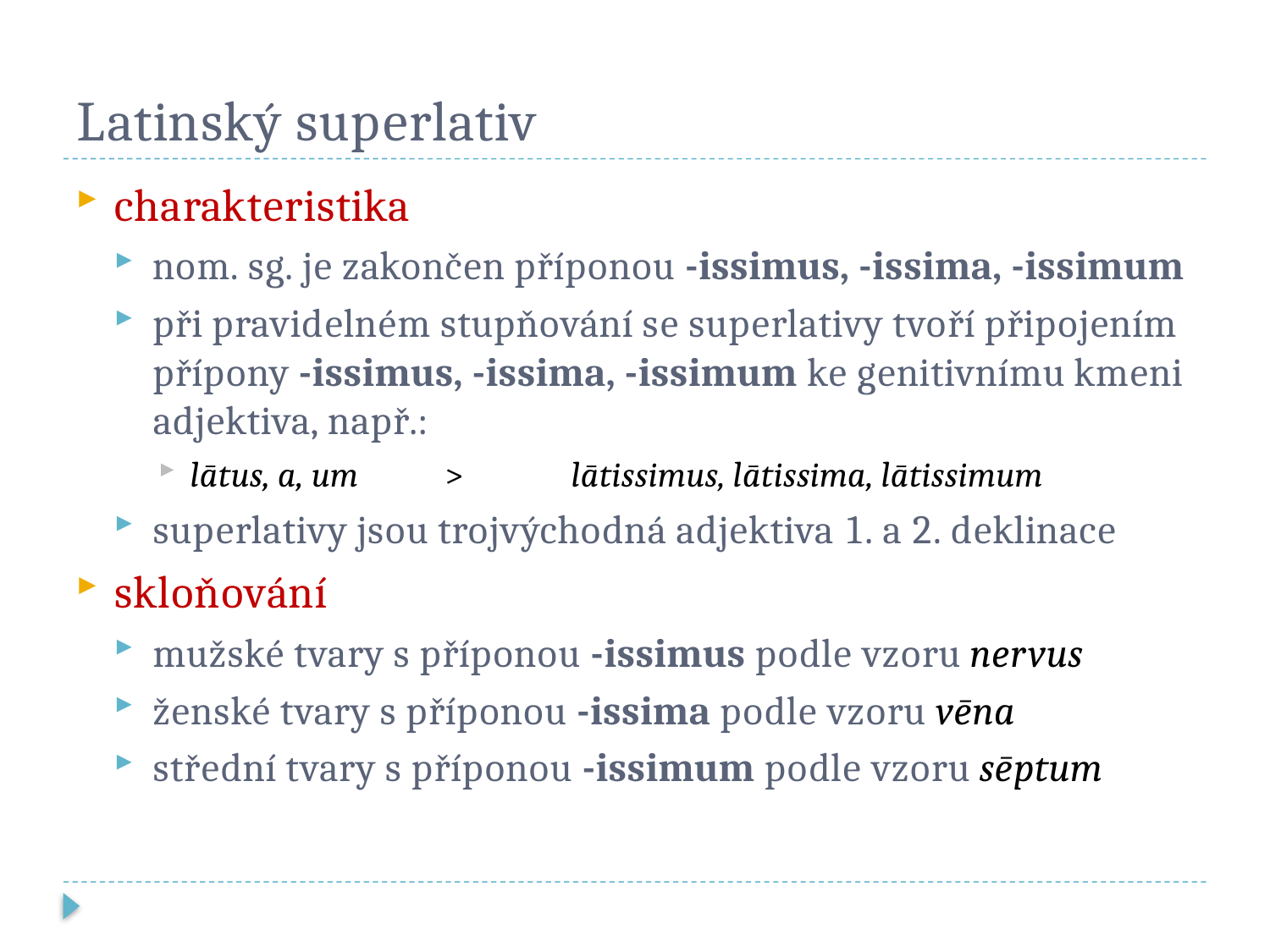

# Latinský superlativ
charakteristika
nom. sg. je zakončen příponou -issimus, -issima, -issimum
při pravidelném stupňování se superlativy tvoří připojením přípony -issimus, -issima, -issimum ke genitivnímu kmeni adjektiva, např.:
lātus, a, um	>	lātissimus, lātissima, lātissimum
superlativy jsou trojvýchodná adjektiva 1. a 2. deklinace
skloňování
mužské tvary s příponou -issimus podle vzoru nervus
ženské tvary s příponou -issima podle vzoru vēna
střední tvary s příponou -issimum podle vzoru sēptum